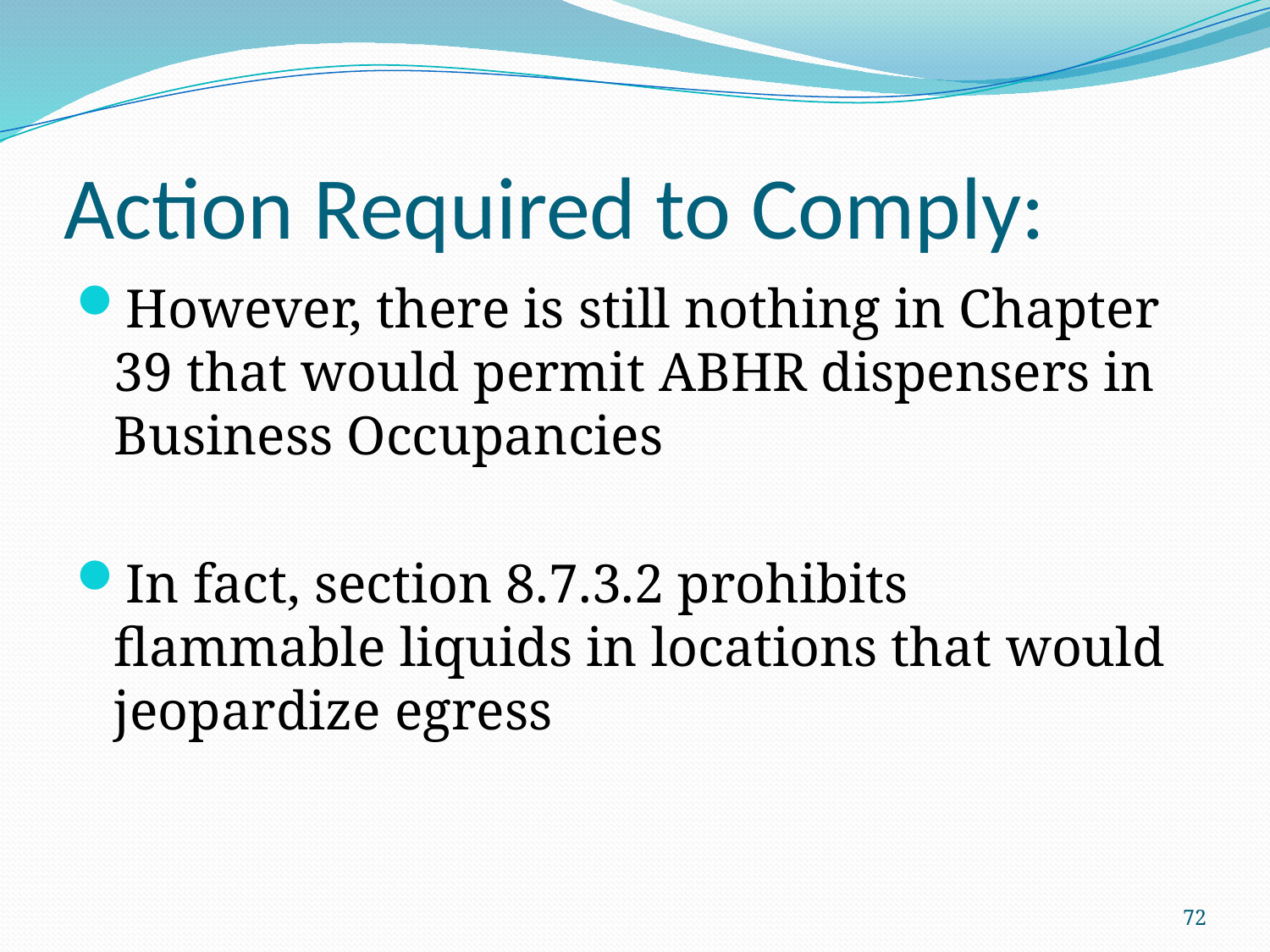

# Action Required to Comply:
However, there is still nothing in Chapter 39 that would permit ABHR dispensers in Business Occupancies

In fact, section 8.7.3.2 prohibits flammable liquids in locations that would jeopardize egress

72